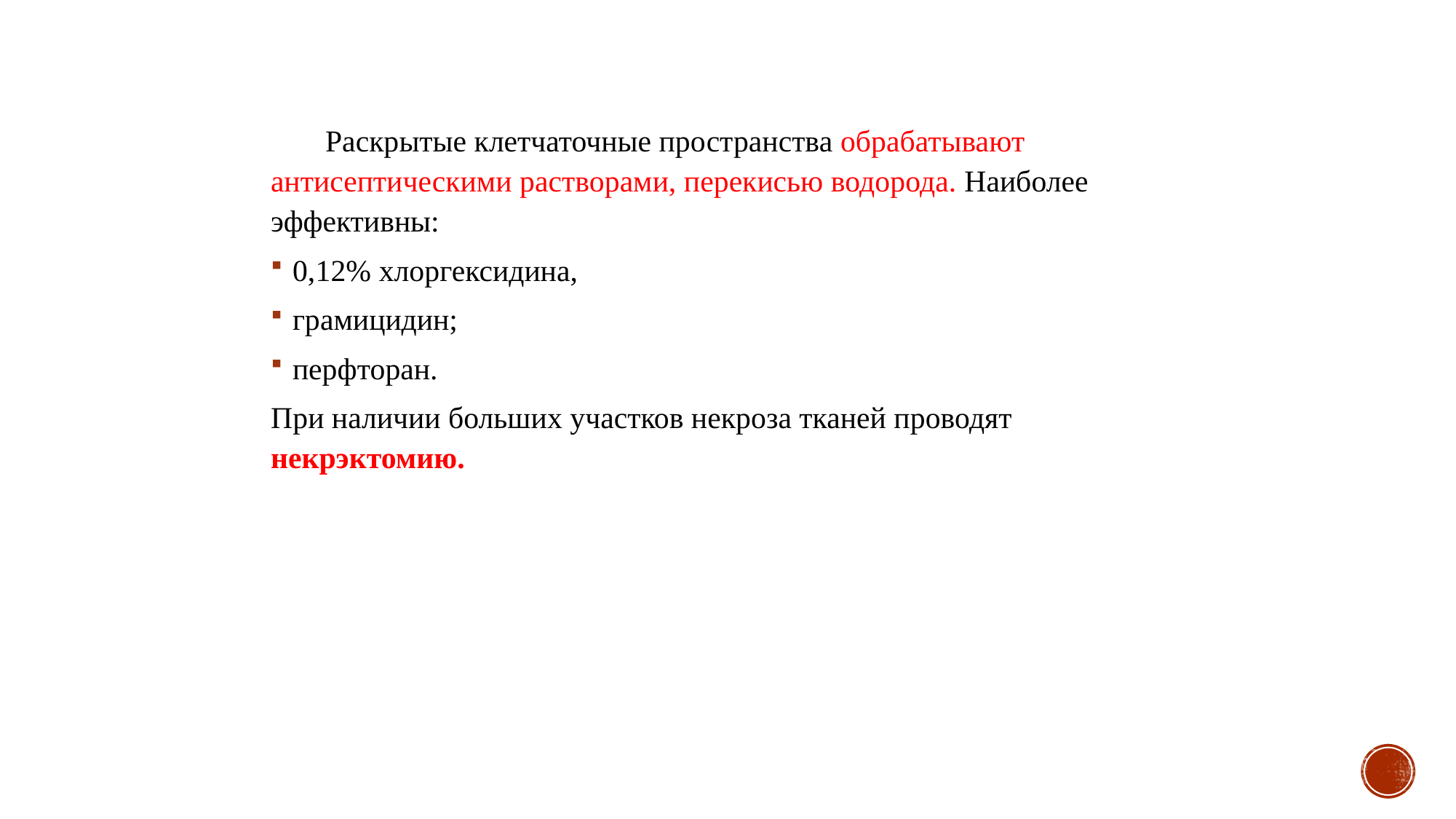

Раскрытые клетчаточные пространства обрабатывают антисептическими растворами, перекисью водорода. Наиболее эффективны:
0,12% хлоргексидина,
грамицидин;
перфторан.
При наличии больших участков некроза тканей проводят некрэктомию.